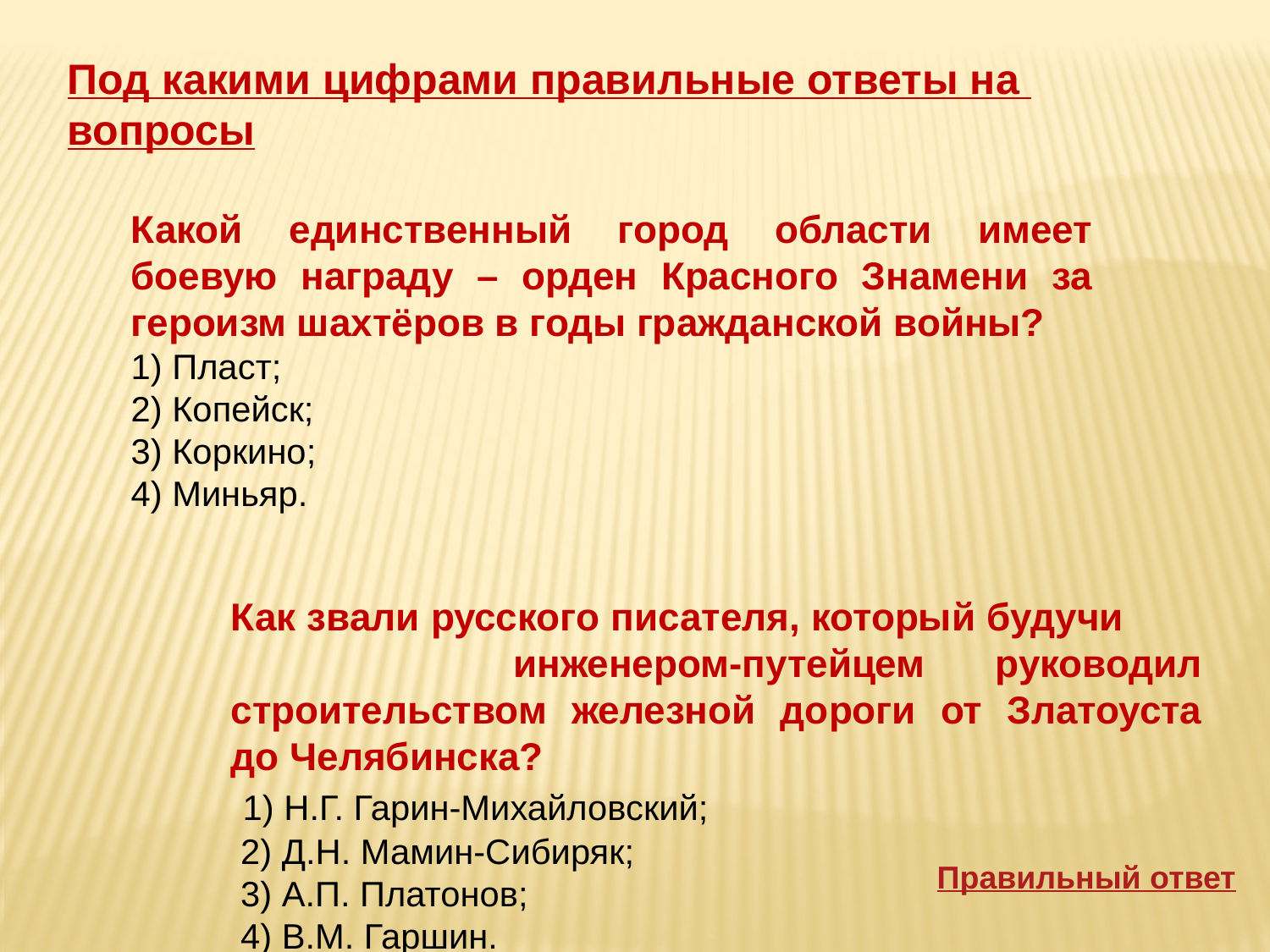

Под какими цифрами правильные ответы на  вопросы

Какой единственный город области имеет боевую награду – орден Красного Знамени за героизм шахтёров в годы гражданской войны?
1) Пласт;
2) Копейск;
3) Коркино;
4) Миньяр.

Как звали русского писателя, который будучи            инженером-путейцем руководил строительством железной дороги от Златоуста до Челябинска?
 1) Н.Г. Гарин-Михайловский;
 2) Д.Н. Мамин-Сибиряк;
 3) А.П. Платонов;
 4) В.М. Гаршин.
Правильный ответ